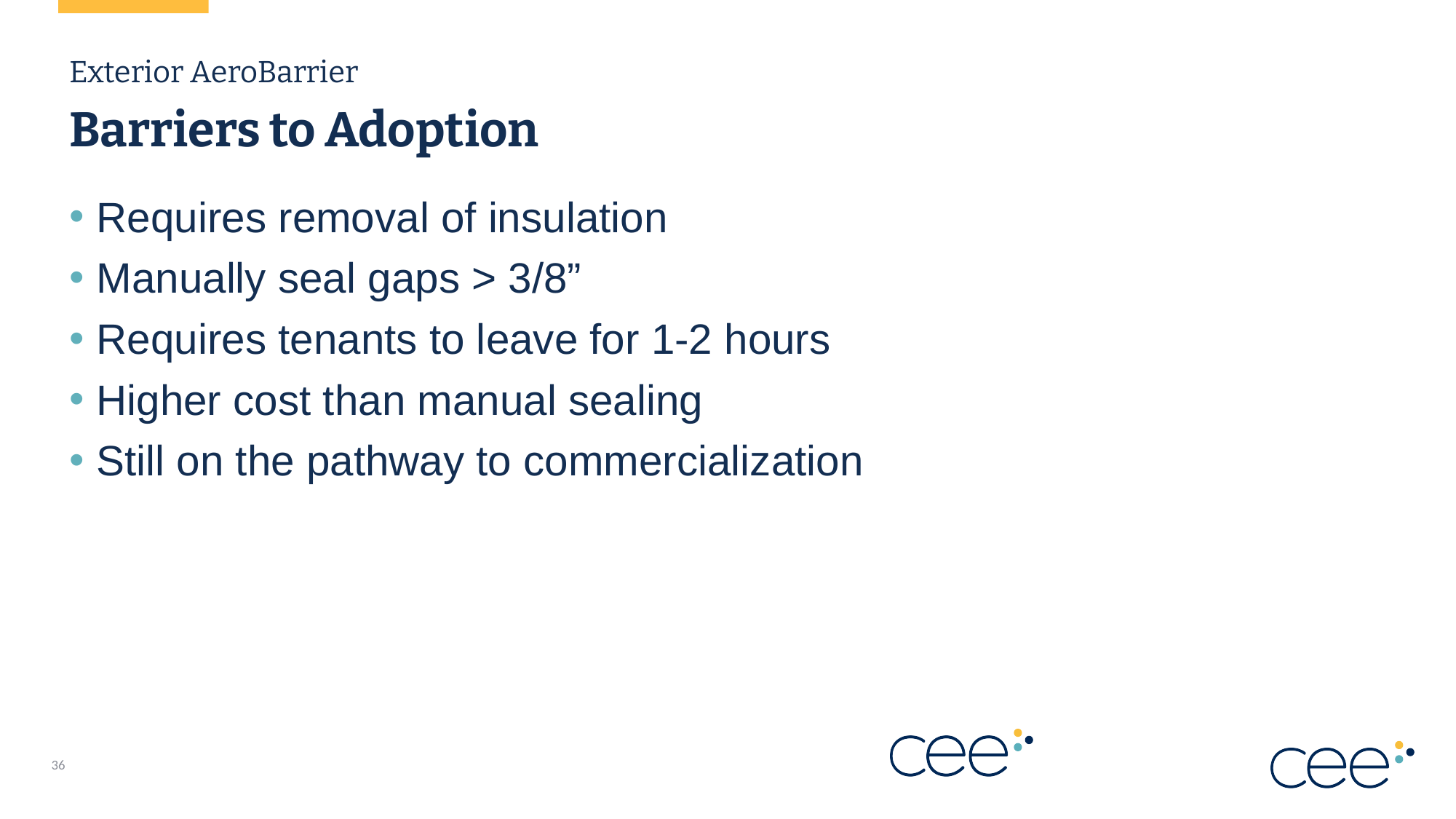

Exterior AeroBarrier
# Barriers to Adoption
Requires removal of insulation
Manually seal gaps > 3/8”
Requires tenants to leave for 1-2 hours
Higher cost than manual sealing
Still on the pathway to commercialization

36